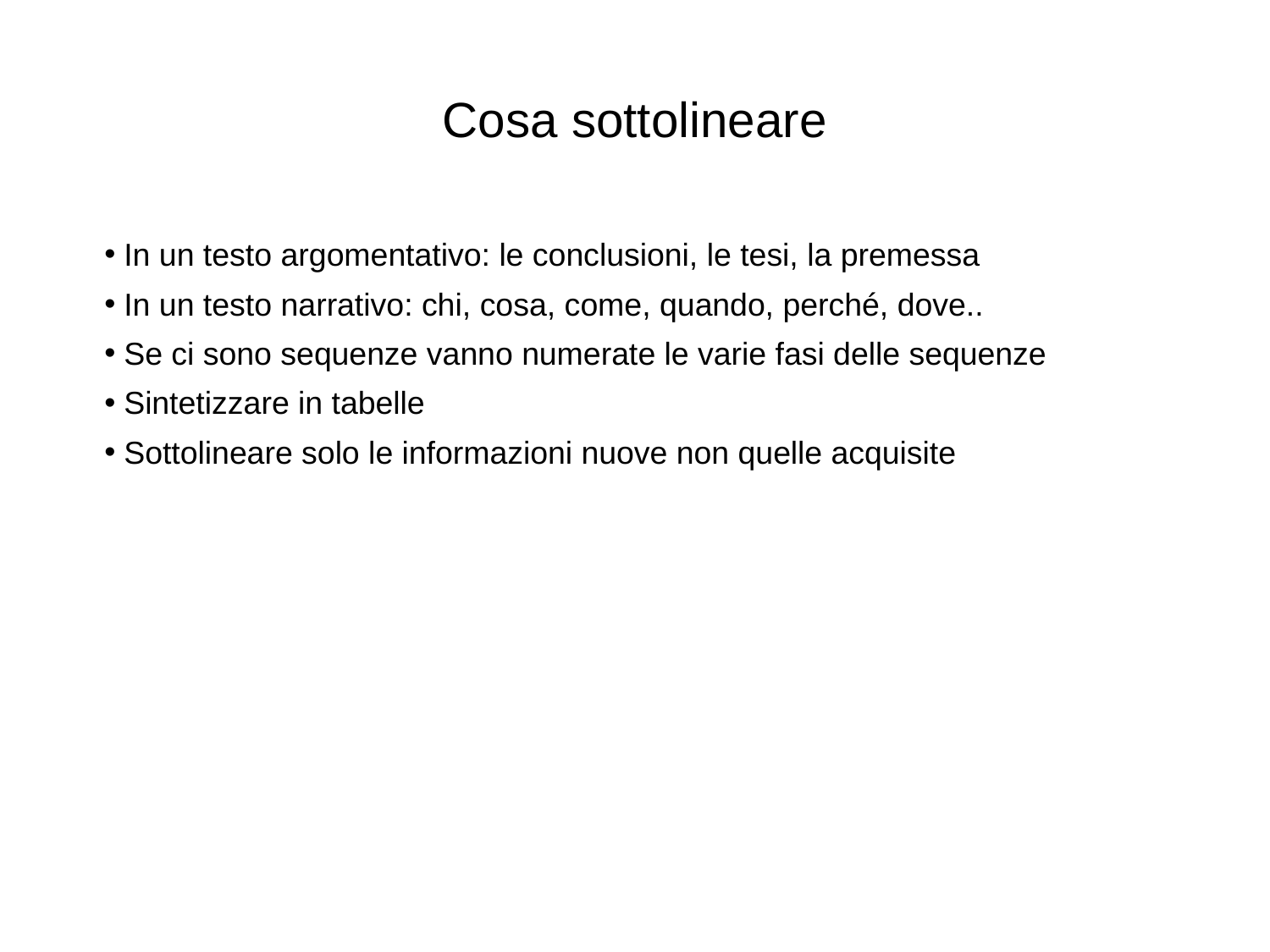

# Cosa sottolineare
In un testo argomentativo: le conclusioni, le tesi, la premessa
In un testo narrativo: chi, cosa, come, quando, perché, dove..
Se ci sono sequenze vanno numerate le varie fasi delle sequenze
Sintetizzare in tabelle
Sottolineare solo le informazioni nuove non quelle acquisite